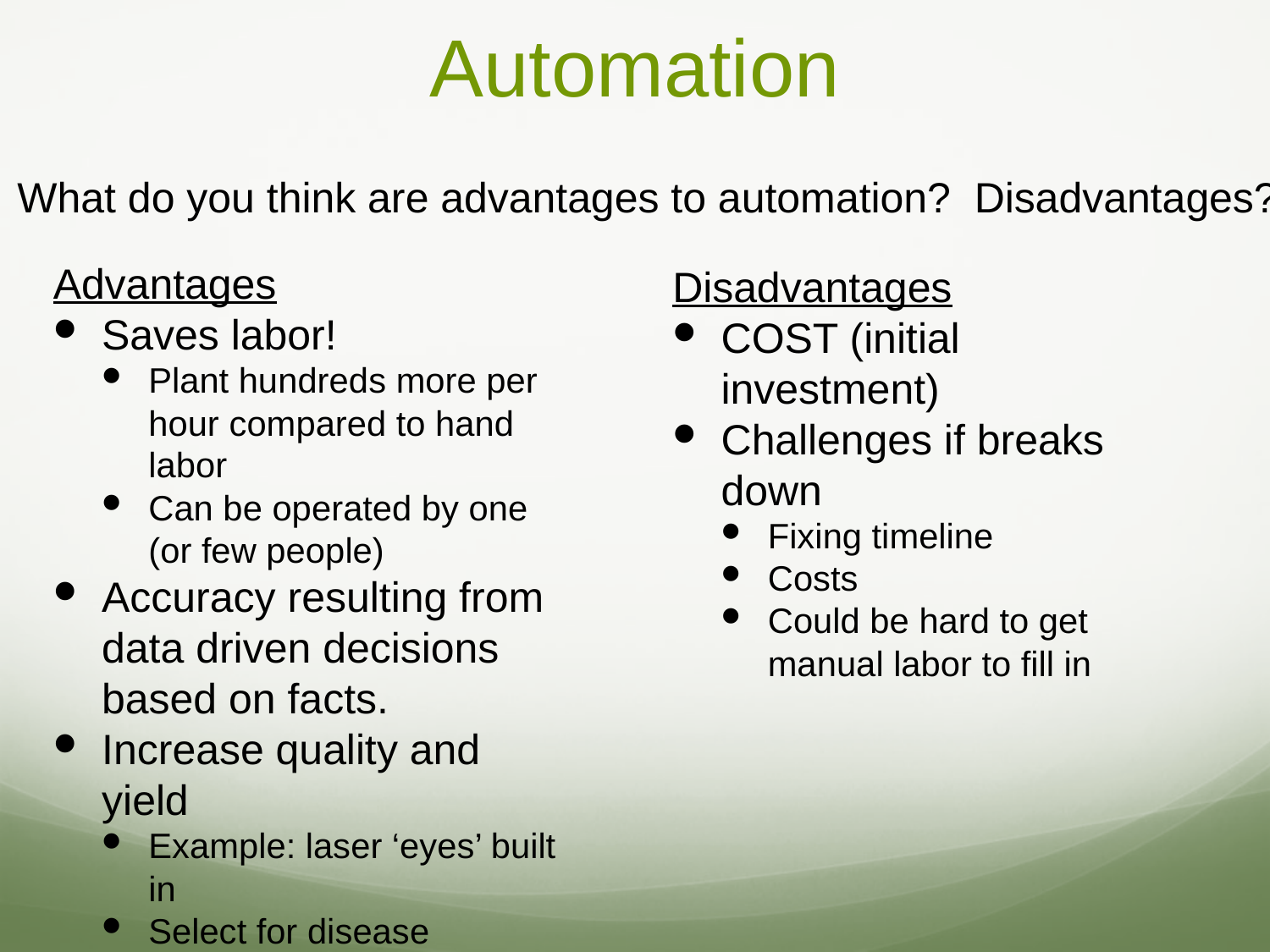

# Automation
What do you think are advantages to automation?  Disadvantages?
Advantages
Saves labor!
Plant hundreds more per hour compared to hand labor
Can be operated by one (or few people)
Accuracy resulting from data driven decisions based on facts.
Increase quality and yield
Example: laser ‘eyes’ built in
Select for disease
Uniformity

Disadvantages
COST (initial investment)
Challenges if breaks down
Fixing timeline
Costs
Could be hard to get manual labor to fill in